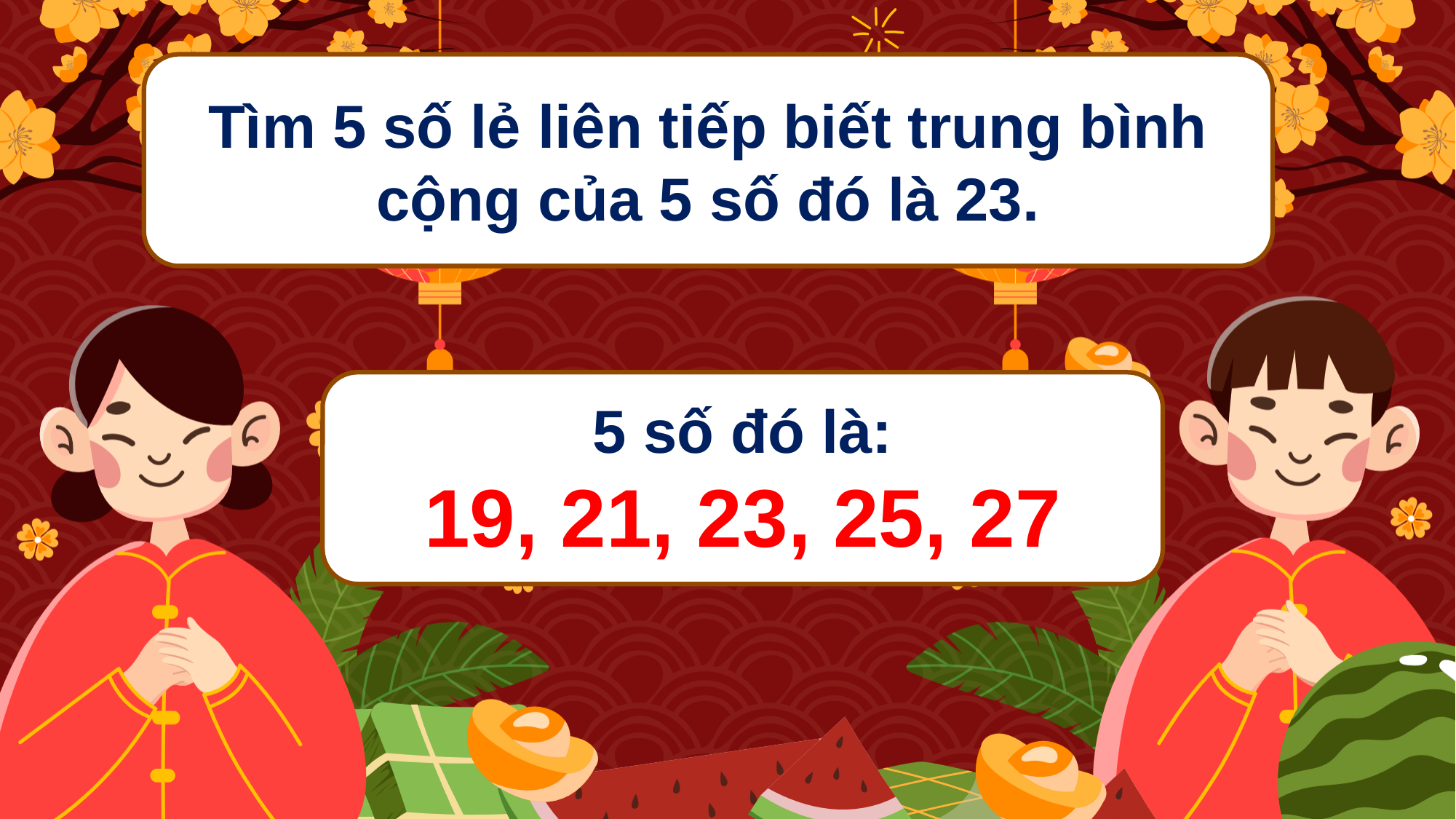

Tìm 5 số lẻ liên tiếp biết trung bình cộng của 5 số đó là 23.
5 số đó là:
19, 21, 23, 25, 27